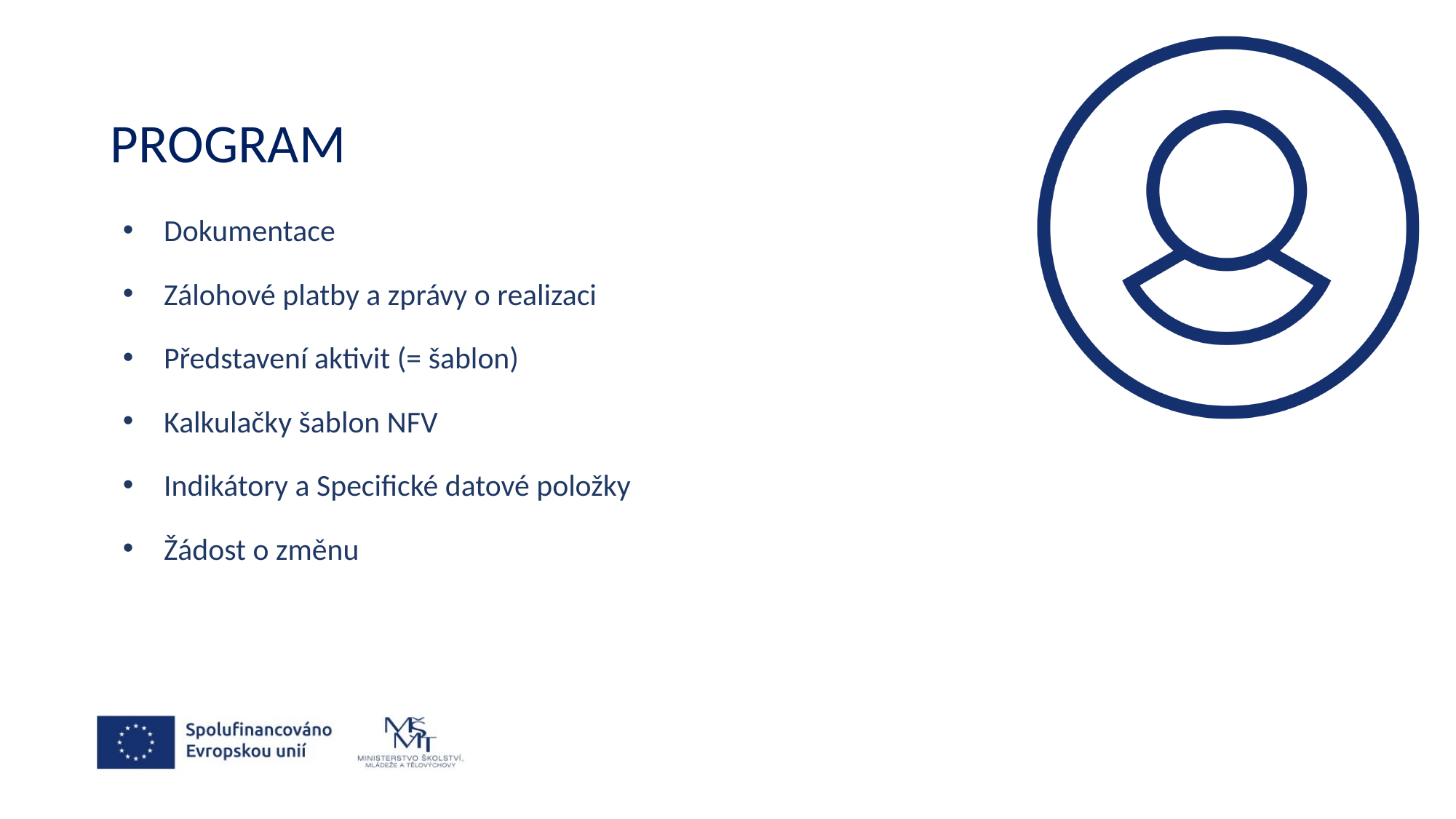

# Program
Dokumentace
Zálohové platby a zprávy o realizaci
Představení aktivit (= šablon)
Kalkulačky šablon NFV
Indikátory a Specifické datové položky
Žádost o změnu